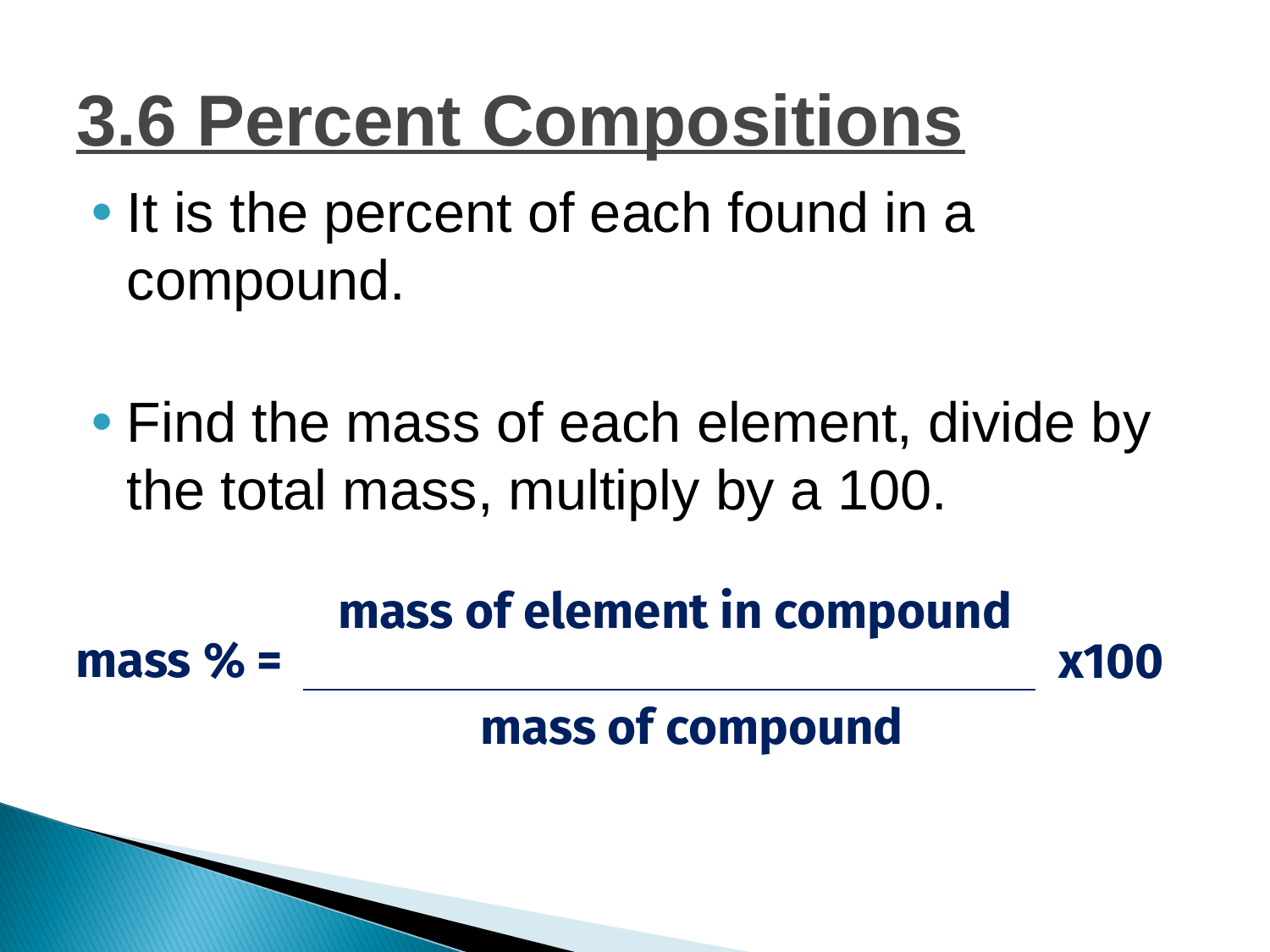

# 3.6 Percent Compositions
It is the percent of each found in a compound.

Find the mass of each element, divide by the total mass, multiply by a 100.

mass of element in compound
mass % =
mass of compound
x100